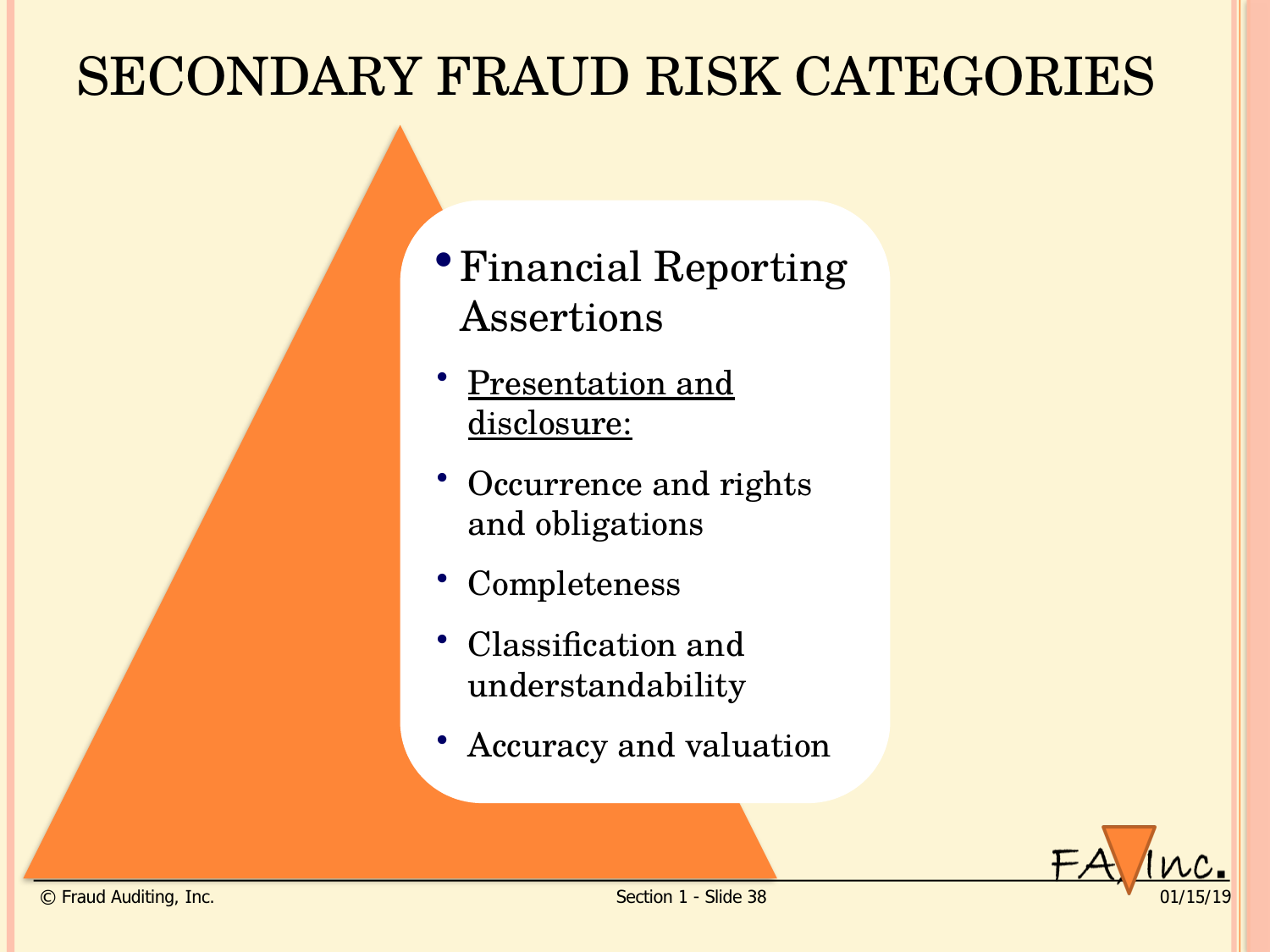

# Secondary Fraud Risk Categories
Financial Reporting Assertions
Presentation and disclosure:
Occurrence and rights and obligations
Completeness
Classification and understandability
Accuracy and valuation